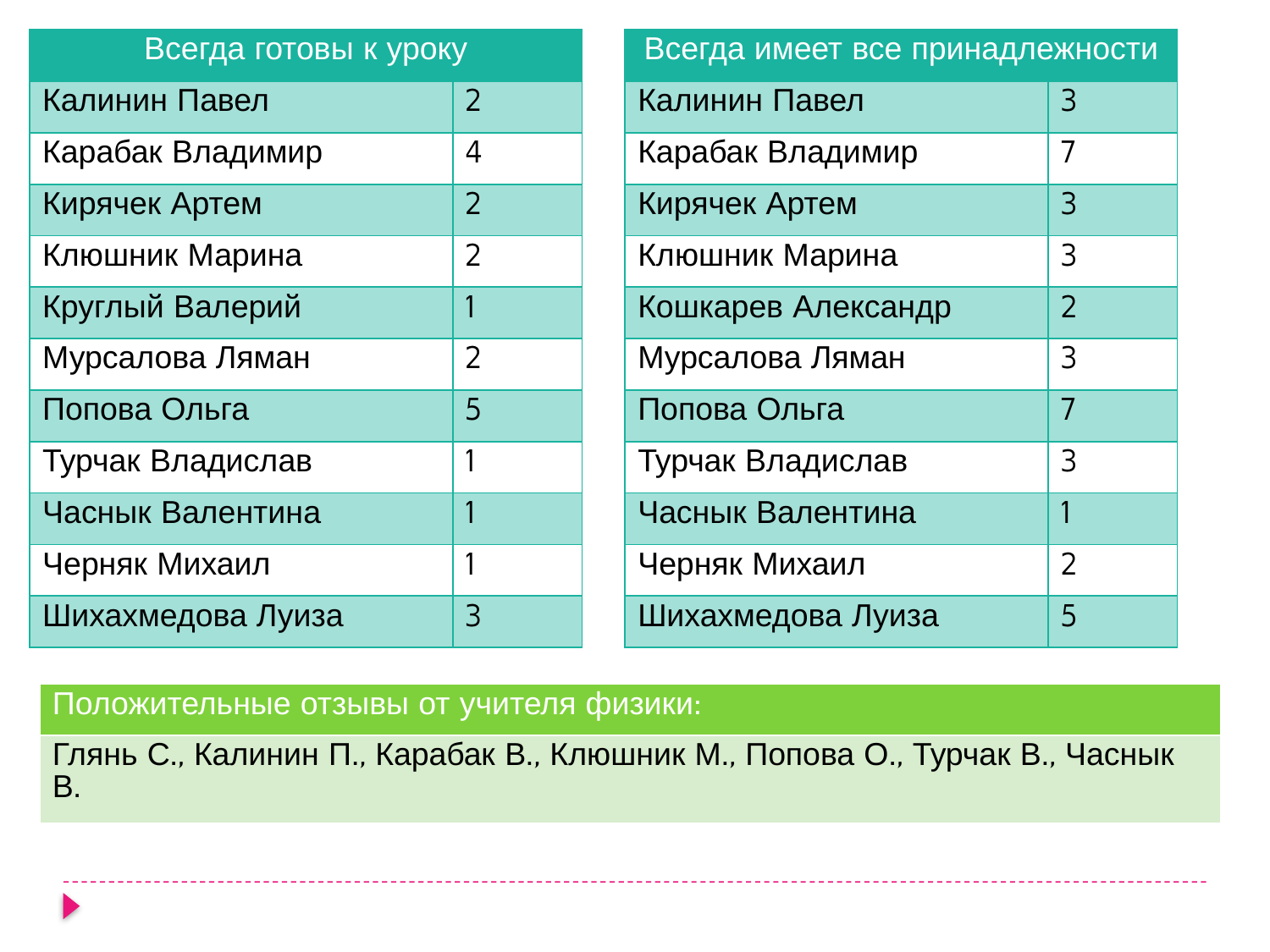

| Всегда готовы к уроку |  |
| --- | --- |
| Калинин Павел | 2 |
| Карабак Владимир | 4 |
| Кирячек Артем | 2 |
| Клюшник Марина | 2 |
| Круглый Валерий | 1 |
| Мурсалова Ляман | 2 |
| Попова Ольга | 5 |
| Турчак Владислав | 1 |
| Часнык Валентина | 1 |
| Черняк Михаил | 1 |
| Шихахмедова Луиза | 3 |
| Всегда имеет все принадлежности |  |
| --- | --- |
| Калинин Павел | 3 |
| Карабак Владимир | 7 |
| Кирячек Артем | 3 |
| Клюшник Марина | 3 |
| Кошкарев Александр | 2 |
| Мурсалова Ляман | 3 |
| Попова Ольга | 7 |
| Турчак Владислав | 3 |
| Часнык Валентина | 1 |
| Черняк Михаил | 2 |
| Шихахмедова Луиза | 5 |
| Положительные отзывы от учителя физики: |
| --- |
| Глянь С., Калинин П., Карабак В., Клюшник М., Попова О., Турчак В., Часнык В. |